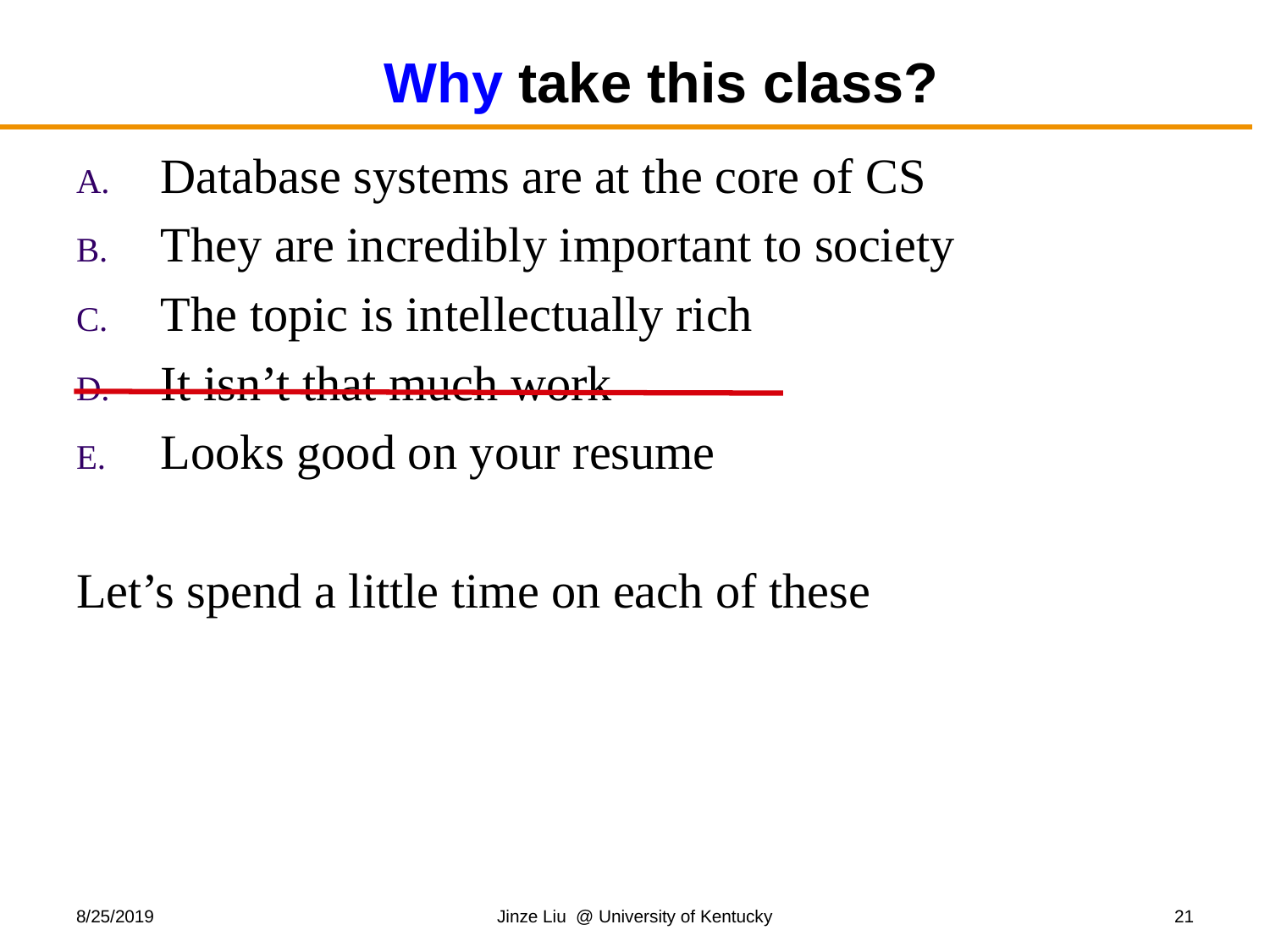

# Why take this class?
Database systems are at the core of CS
They are incredibly important to society
The topic is intellectually rich
It isn’t that much work
Looks good on your resume

Let’s spend a little time on each of these

8/25/2019
Jinze Liu  @ University of Kentucky
21